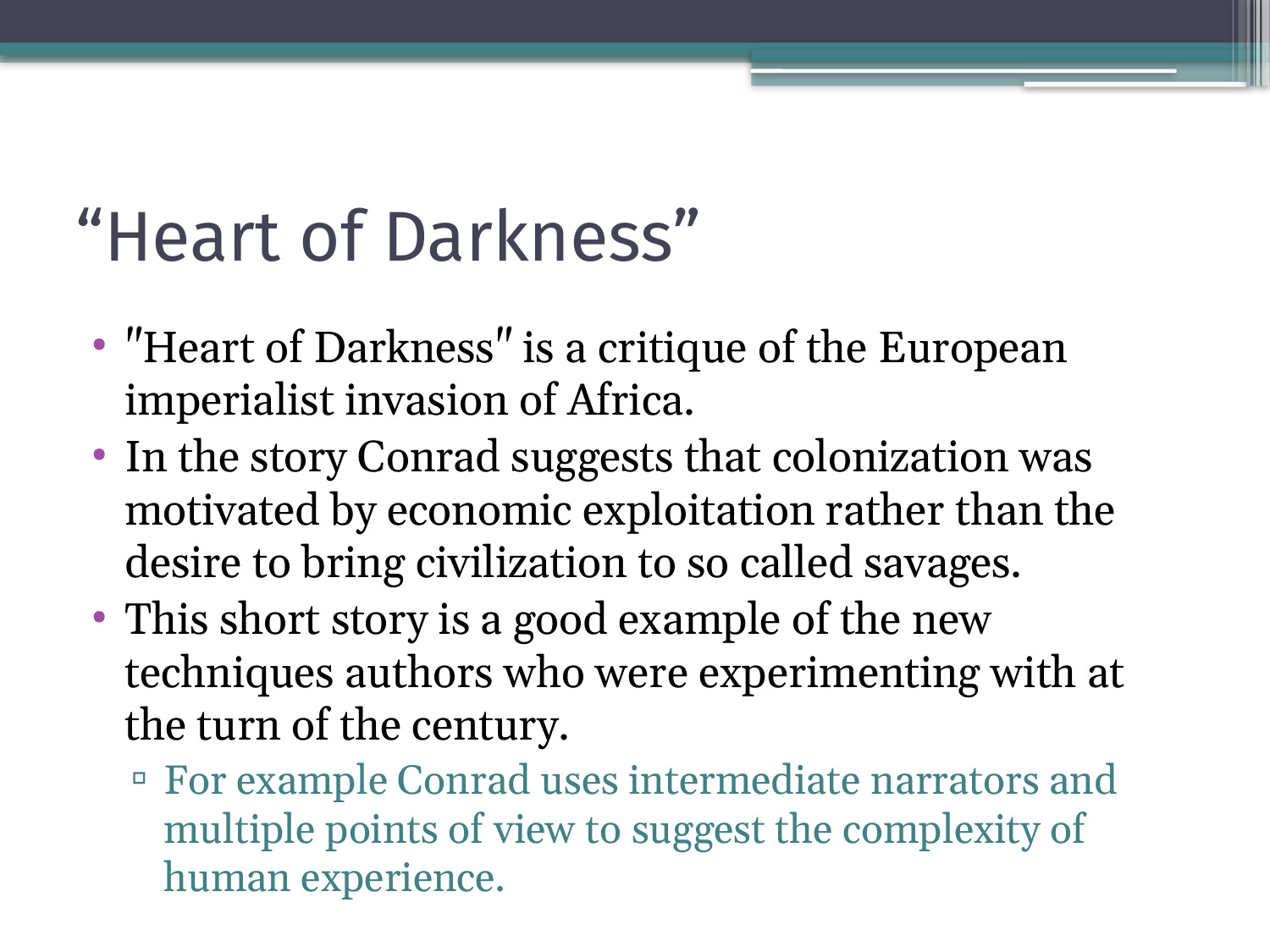

# “Heart of Darkness”
"Heart of Darkness" is a critique of the European imperialist invasion of Africa.
In the story Conrad suggests that colonization was motivated by economic exploitation rather than the desire to bring civilization to so called savages.
This short story is a good example of the new techniques authors who were experimenting with at the turn of the century.
For example Conrad uses intermediate narrators and multiple points of view to suggest the complexity of human experience.